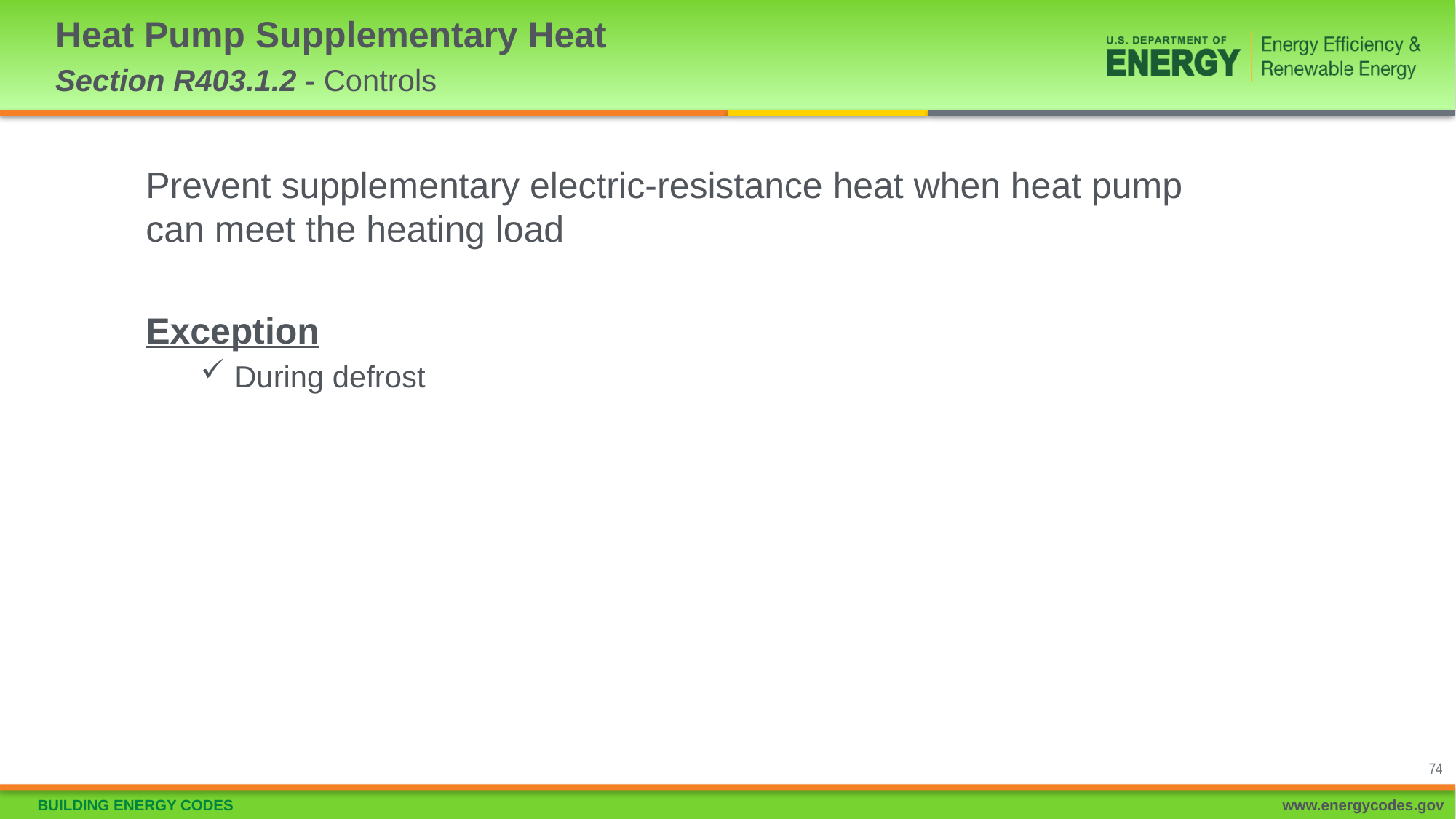

# Heat Pump Supplementary Heat Section R403.1.2 - Controls
Prevent supplementary electric-resistance heat when heat pump can meet the heating load

Exception
During defrost